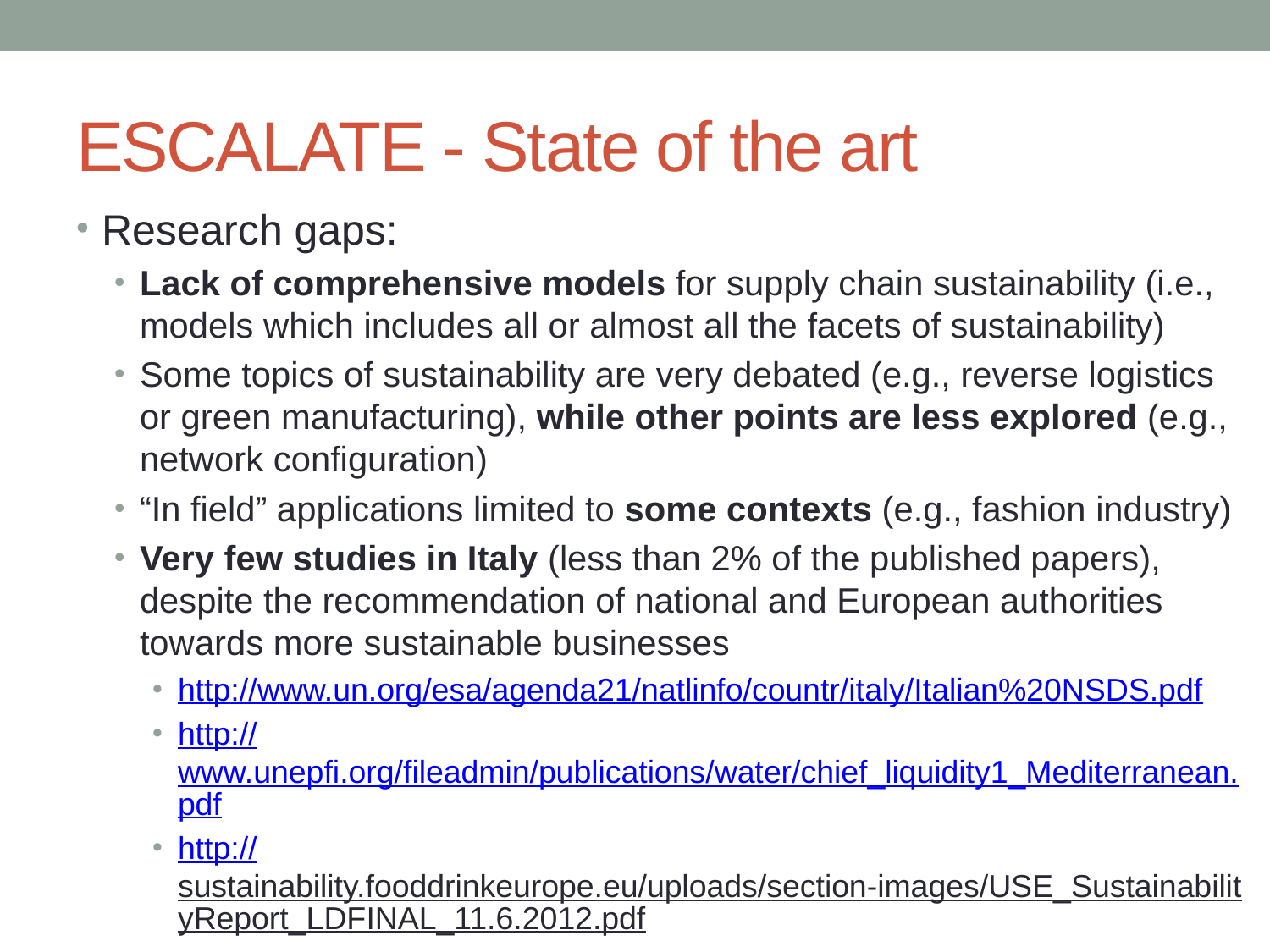

# ESCALATE - State of the art
Research gaps:
Lack of comprehensive models for supply chain sustainability (i.e., models which includes all or almost all the facets of sustainability)
Some topics of sustainability are very debated (e.g., reverse logistics or green manufacturing), while other points are less explored (e.g., network configuration)
“In field” applications limited to some contexts (e.g., fashion industry)
Very few studies in Italy (less than 2% of the published papers), despite the recommendation of national and European authorities towards more sustainable businesses
http://www.un.org/esa/agenda21/natlinfo/countr/italy/Italian%20NSDS.pdf
http://www.unepfi.org/fileadmin/publications/water/chief_liquidity1_Mediterranean.pdf
http://sustainability.fooddrinkeurope.eu/uploads/section-images/USE_SustainabilityReport_LDFINAL_11.6.2012.pdf